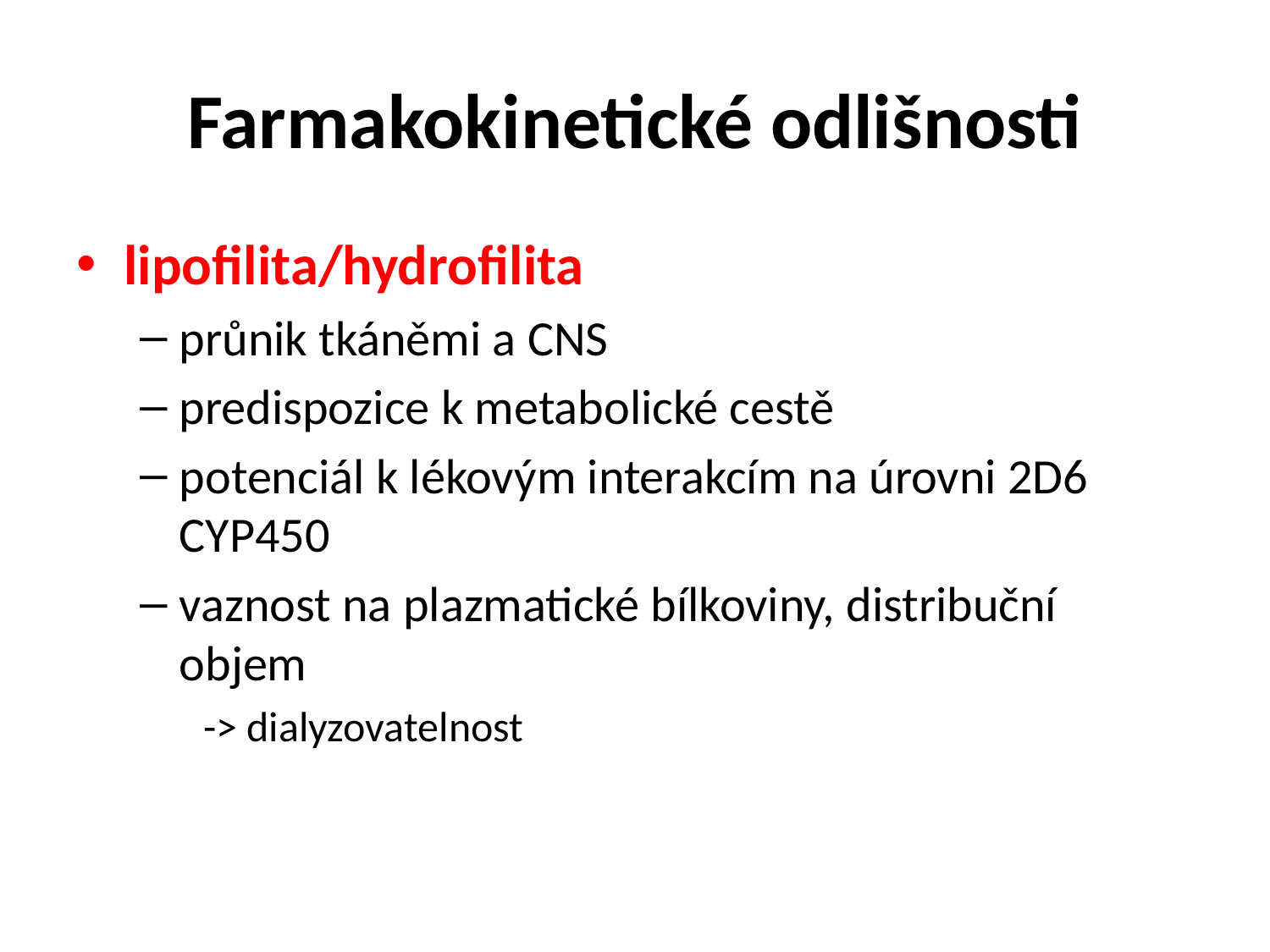

# Farmakokinetické odlišnosti
lipofilita/hydrofilita
průnik tkáněmi a CNS
predispozice k metabolické cestě
potenciál k lékovým interakcím na úrovni 2D6 CYP450
vaznost na plazmatické bílkoviny, distribuční objem
-> dialyzovatelnost